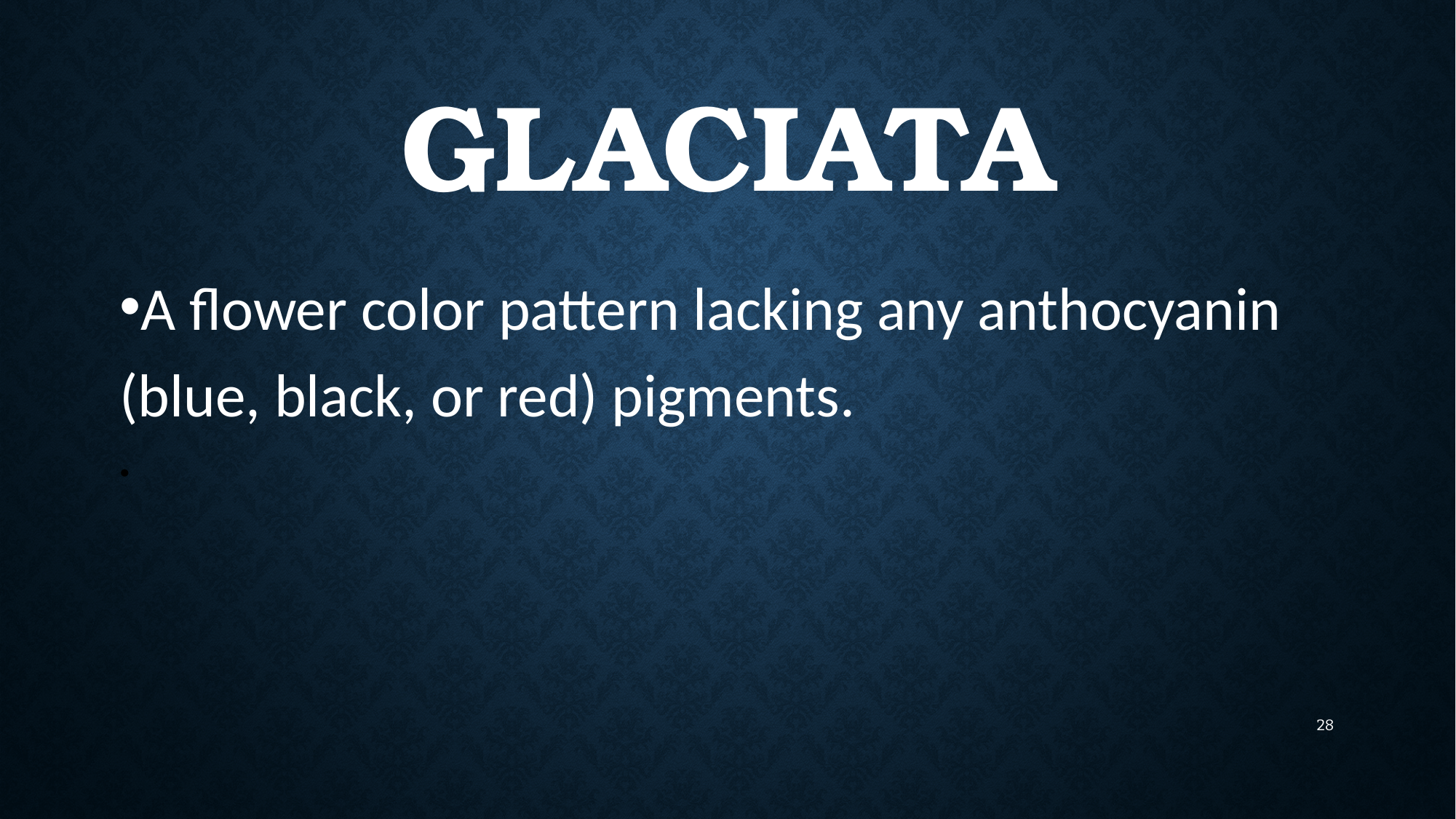

# GLACIATA
A flower color pattern lacking any anthocyanin (blue, black, or red) pigments.

28